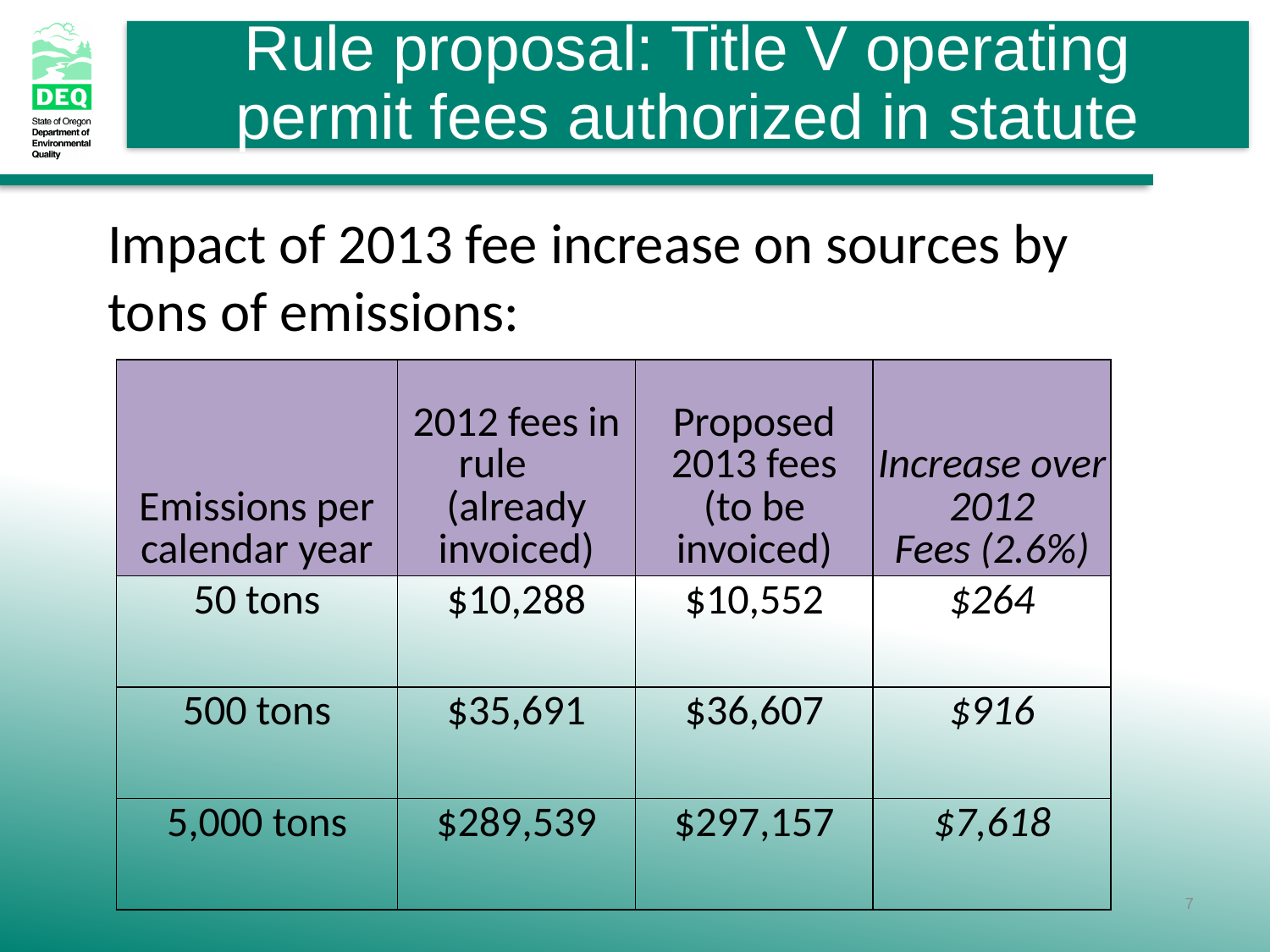

Impact of 2013 fee increase on sources by      tons of emissions:
| Emissions per calendar year | 2012 fees in rule (already invoiced) | Proposed 2013 fees (to be invoiced) | Increase over 2012 Fees (2.6%) |
| --- | --- | --- | --- |
| 50 tons | $10,288 | $10,552 | $264 |
| 500 tons | $35,691 | $36,607 | $916 |
| 5,000 tons | $289,539 | $297,157 | $7,618 |
7